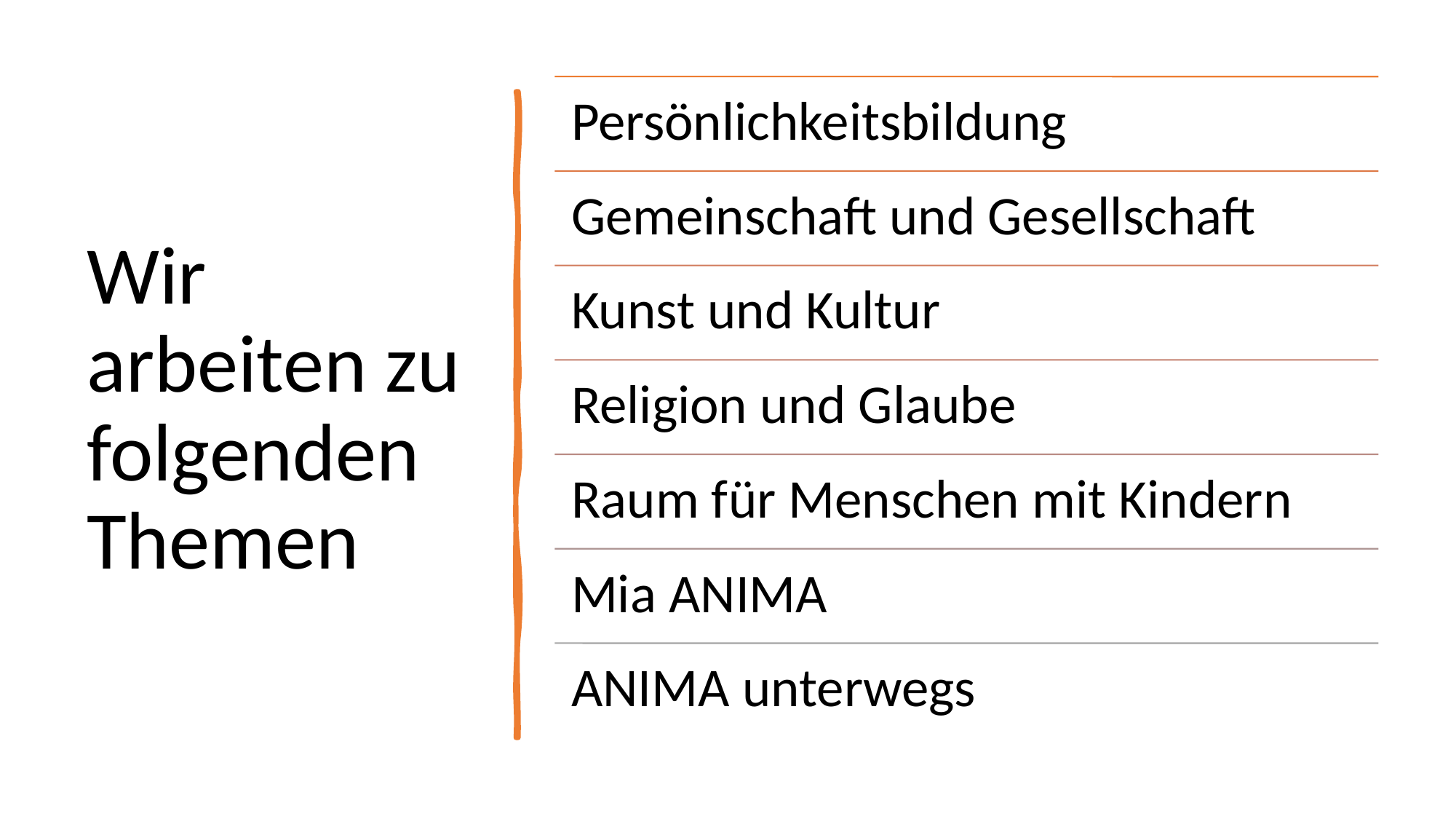

Persönlichkeitsbildung
Gemeinschaft und Gesellschaft
Kunst und Kultur
Religion und Glaube
Raum für Menschen mit Kindern
Mia ANIMA
ANIMA unterwegs
# Wir arbeiten zu folgenden Themen